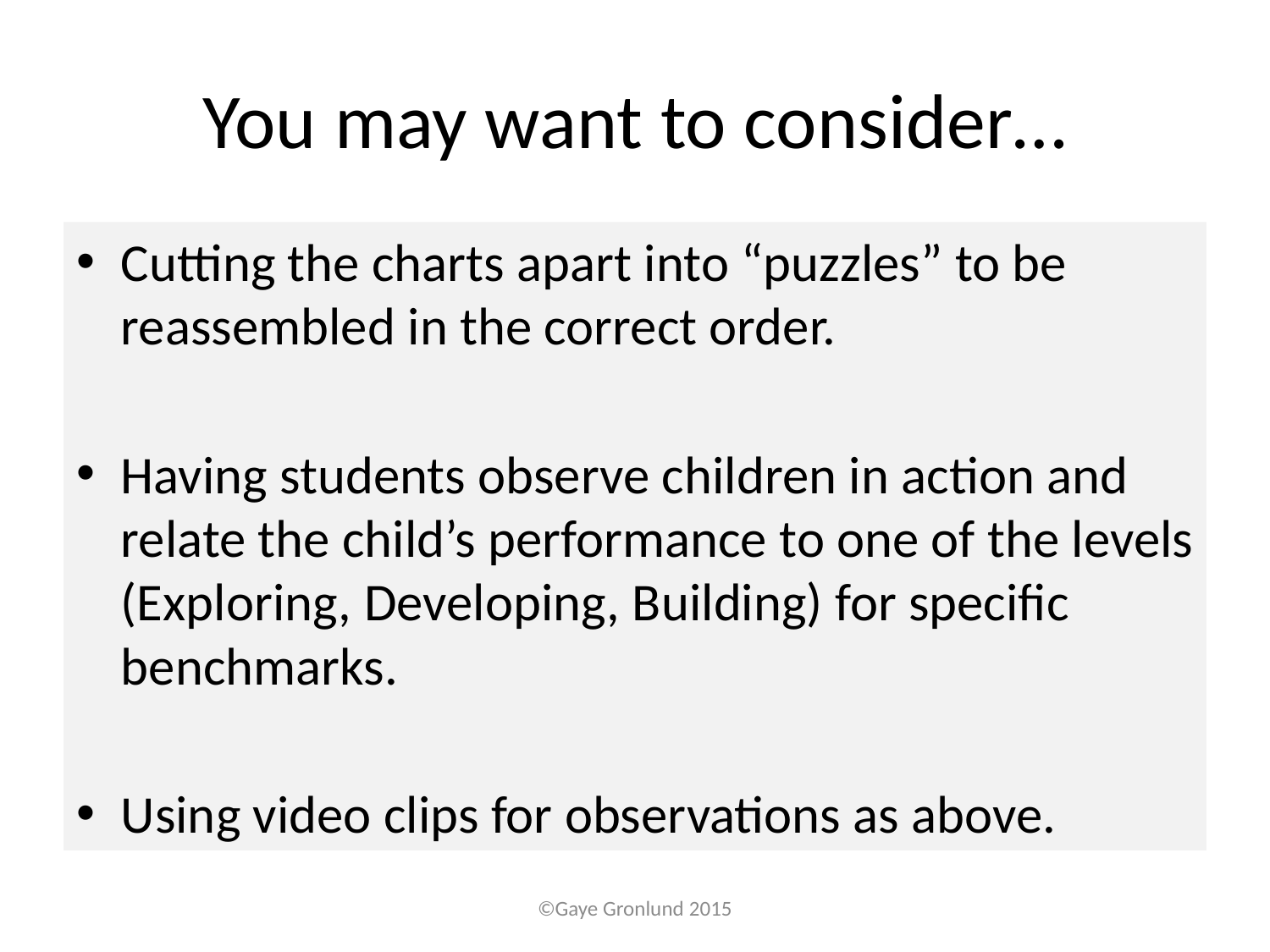

# You may want to consider…
Cutting the charts apart into “puzzles” to be reassembled in the correct order.

Having students observe children in action and relate the child’s performance to one of the levels (Exploring, Developing, Building) for specific benchmarks.

Using video clips for observations as above.
©Gaye Gronlund 2015